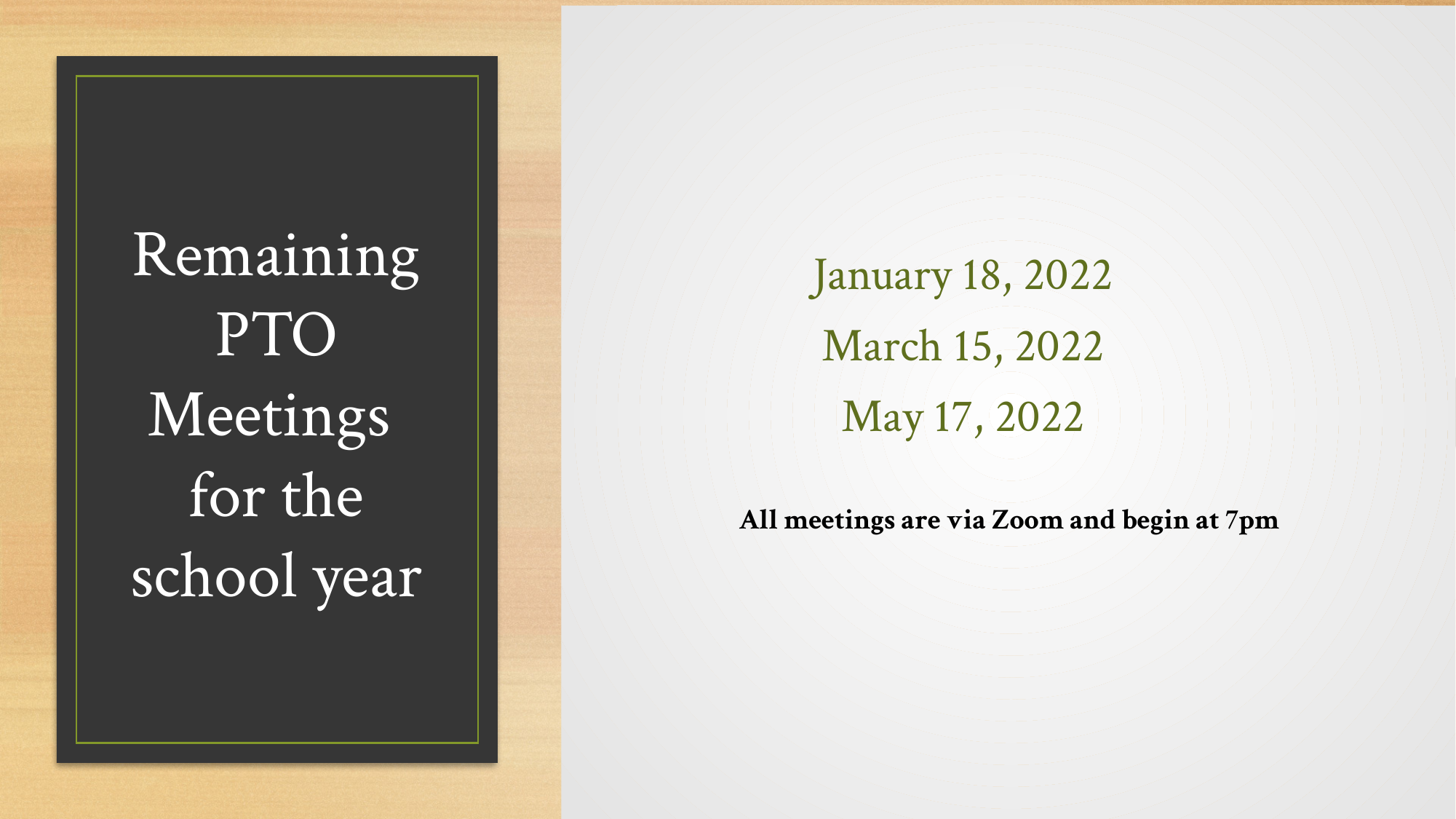

# Remaining PTO Meetings  for the school year
January 18, 2022
March 15, 2022
May 17, 2022
All meetings are via Zoom and begin at 7pm